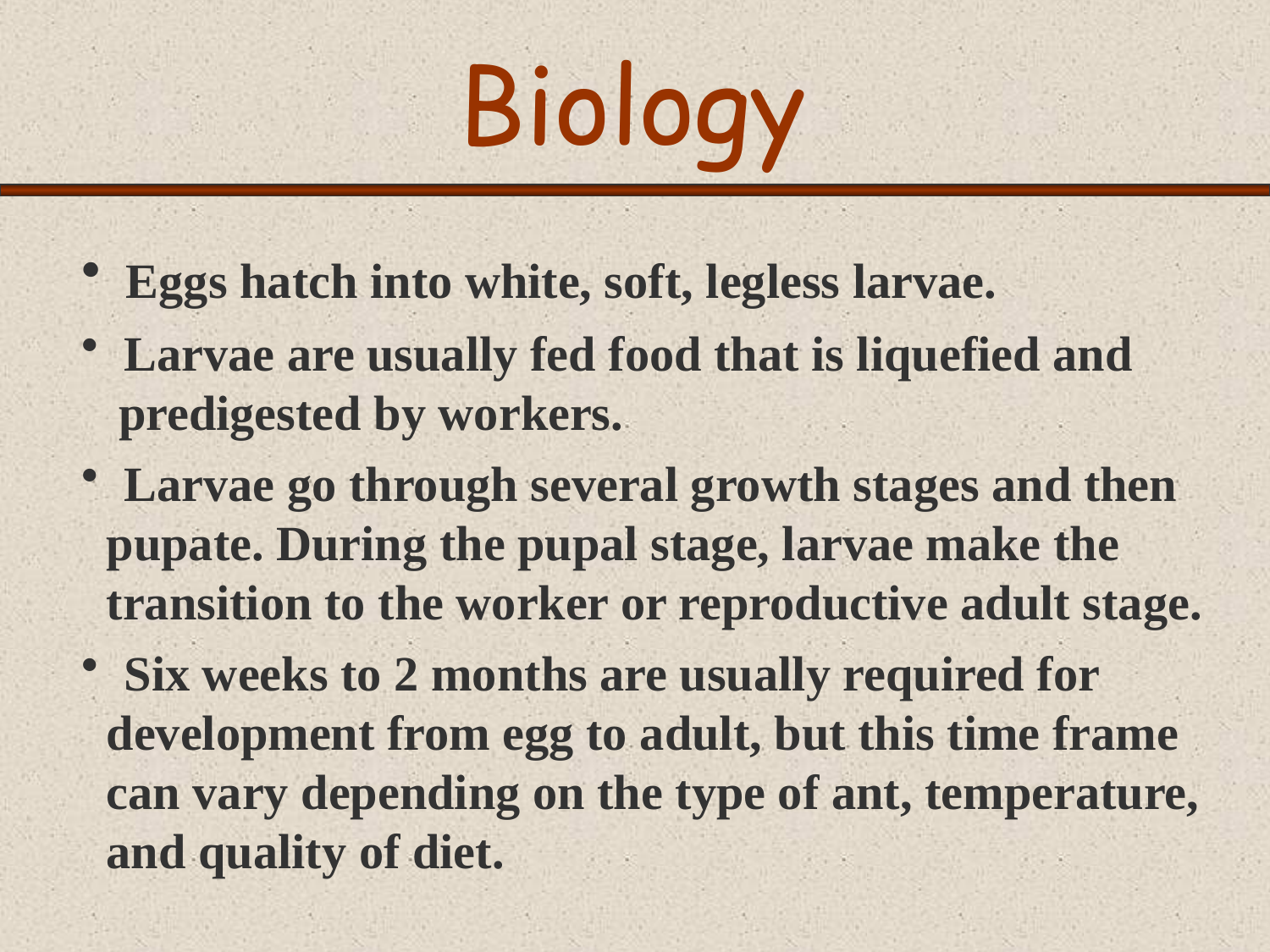

Biology

 Eggs hatch into white, soft, legless larvae.

 Larvae are usually fed food that is liquefied and
   predigested by workers.

 Larvae go through several growth stages and then
  pupate. During the pupal stage, larvae make the
  transition to the worker or reproductive adult stage.

 Six weeks to 2 months are usually required for
  development from egg to adult, but this time frame
  can vary depending on the type of ant, temperature,
  and quality of diet.